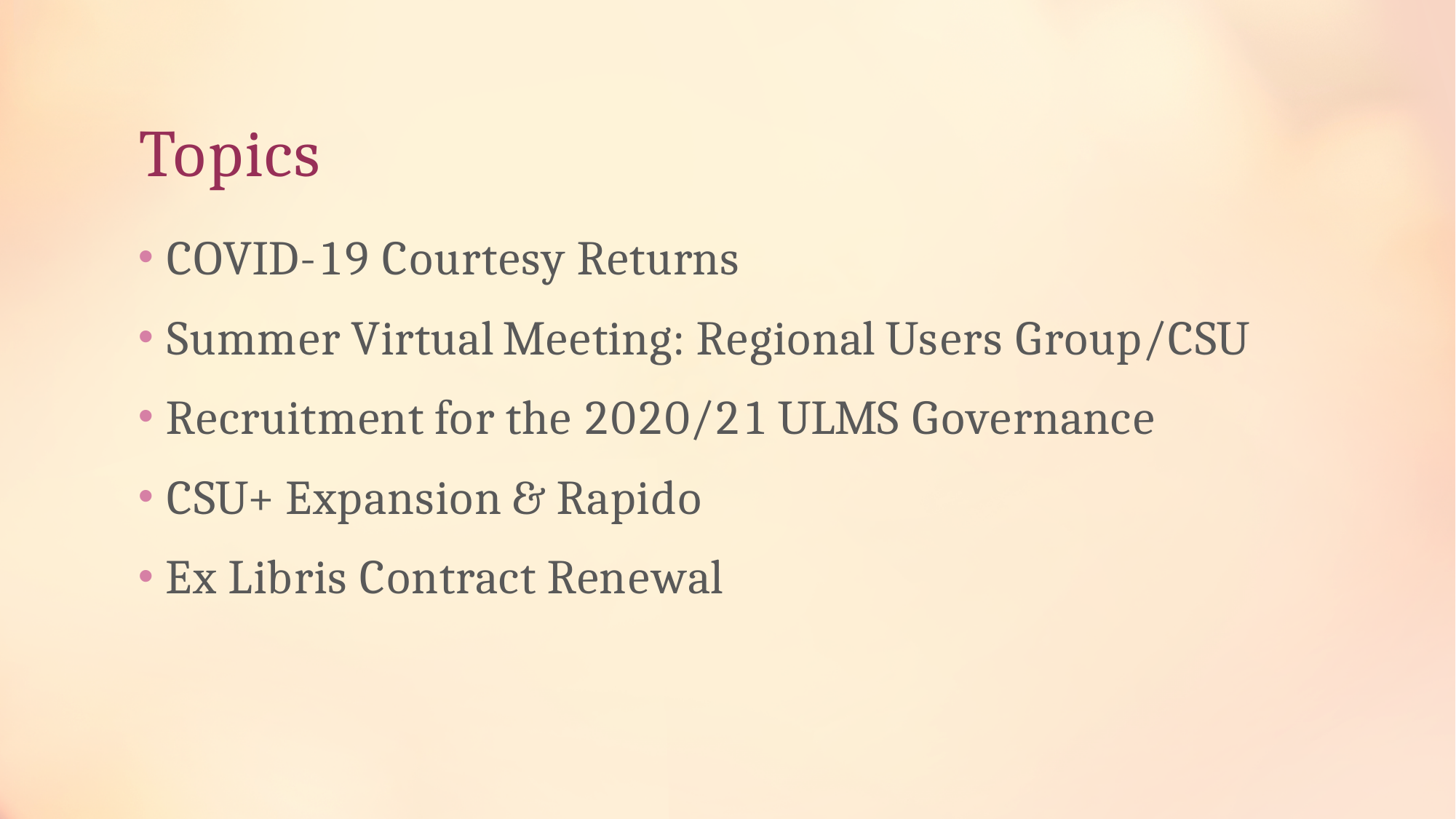

# Topics
COVID-19 Courtesy Returns
Summer Virtual Meeting: Regional Users Group/CSU
Recruitment for the 2020/21 ULMS Governance
CSU+ Expansion & Rapido
Ex Libris Contract Renewal